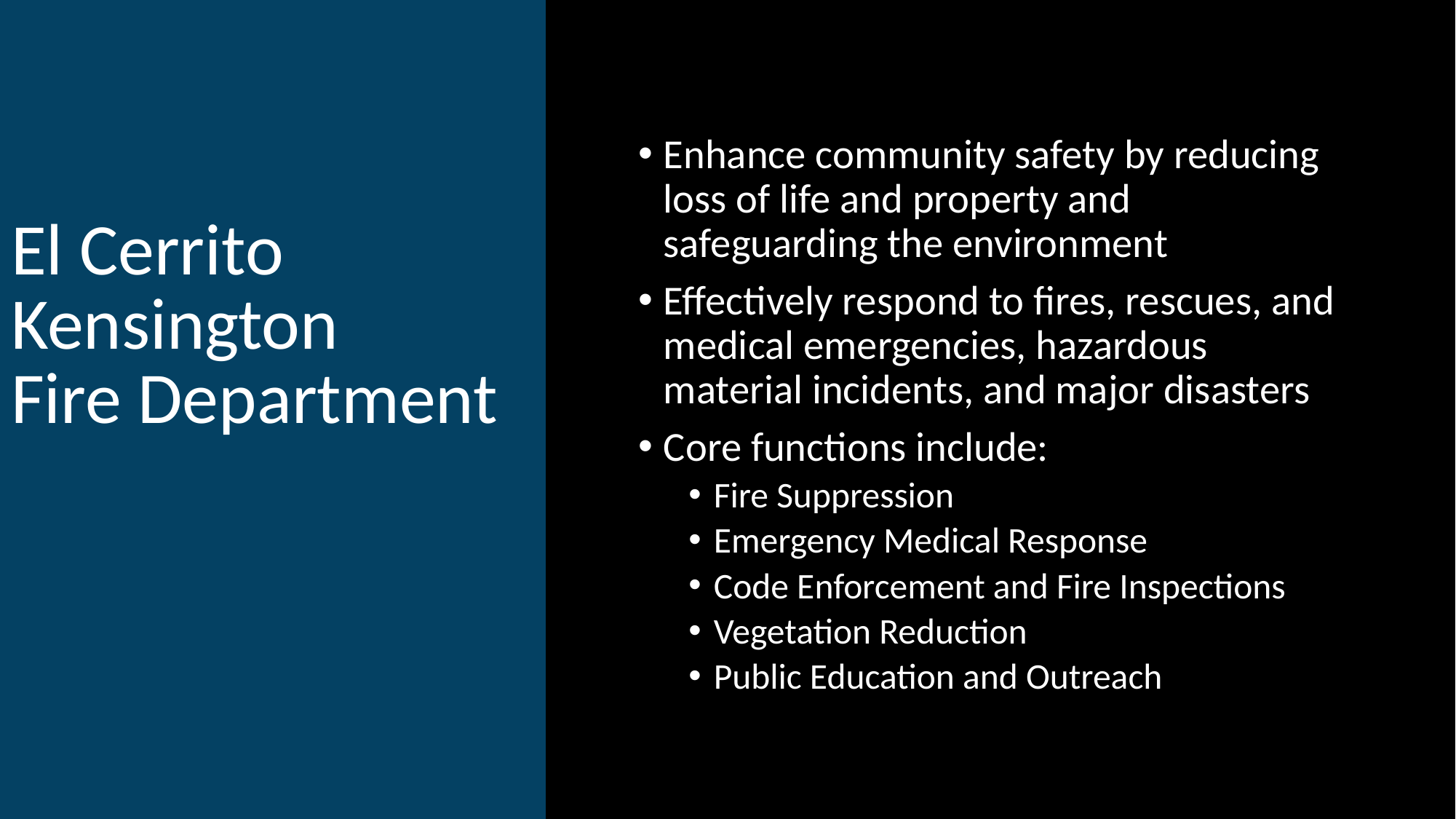

# El Cerrito Kensington Fire Department
Enhance community safety by reducing loss of life and property and safeguarding the environment
Effectively respond to fires, rescues, and medical emergencies, hazardous material incidents, and major disasters
Core functions include:
Fire Suppression
Emergency Medical Response
Code Enforcement and Fire Inspections
Vegetation Reduction
Public Education and Outreach